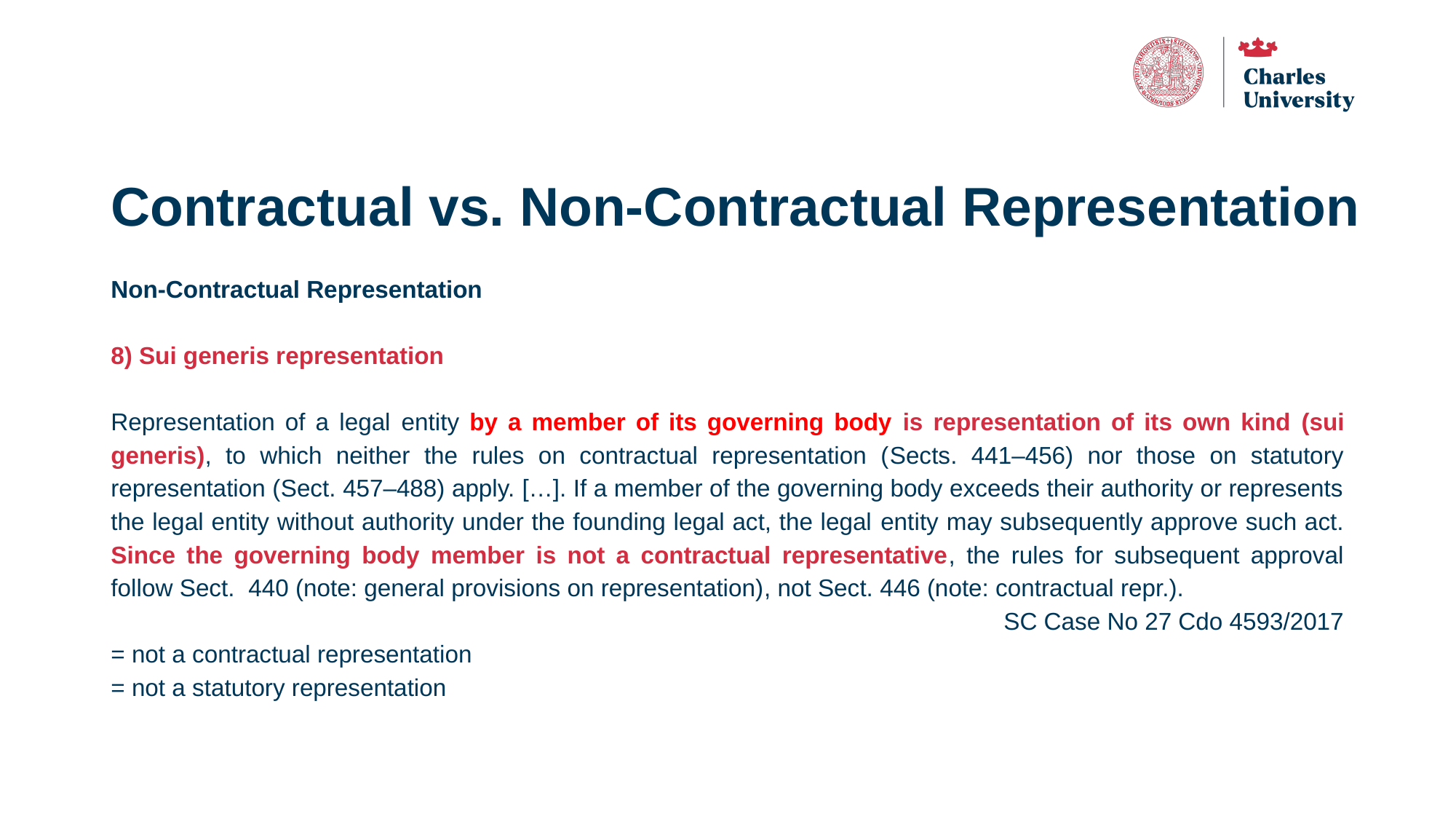

# Contractual vs. Non-Contractual Representation
Non-Contractual Representation

8) Sui generis representation

Representation of a legal entity by a member of its governing body is representation of its own kind (sui generis), to which neither the rules on contractual representation (Sects. 441–456) nor those on statutory representation (Sect. 457–488) apply. […]. If a member of the governing body exceeds their authority or represents the legal entity without authority under the founding legal act, the legal entity may subsequently approve such act. Since the governing body member is not a contractual representative, the rules for subsequent approval follow Sect.  440 (note: general provisions on representation), not Sect. 446 (note: contractual repr.).
SC Case No 27 Cdo 4593/2017
= not a contractual representation
= not a statutory representation